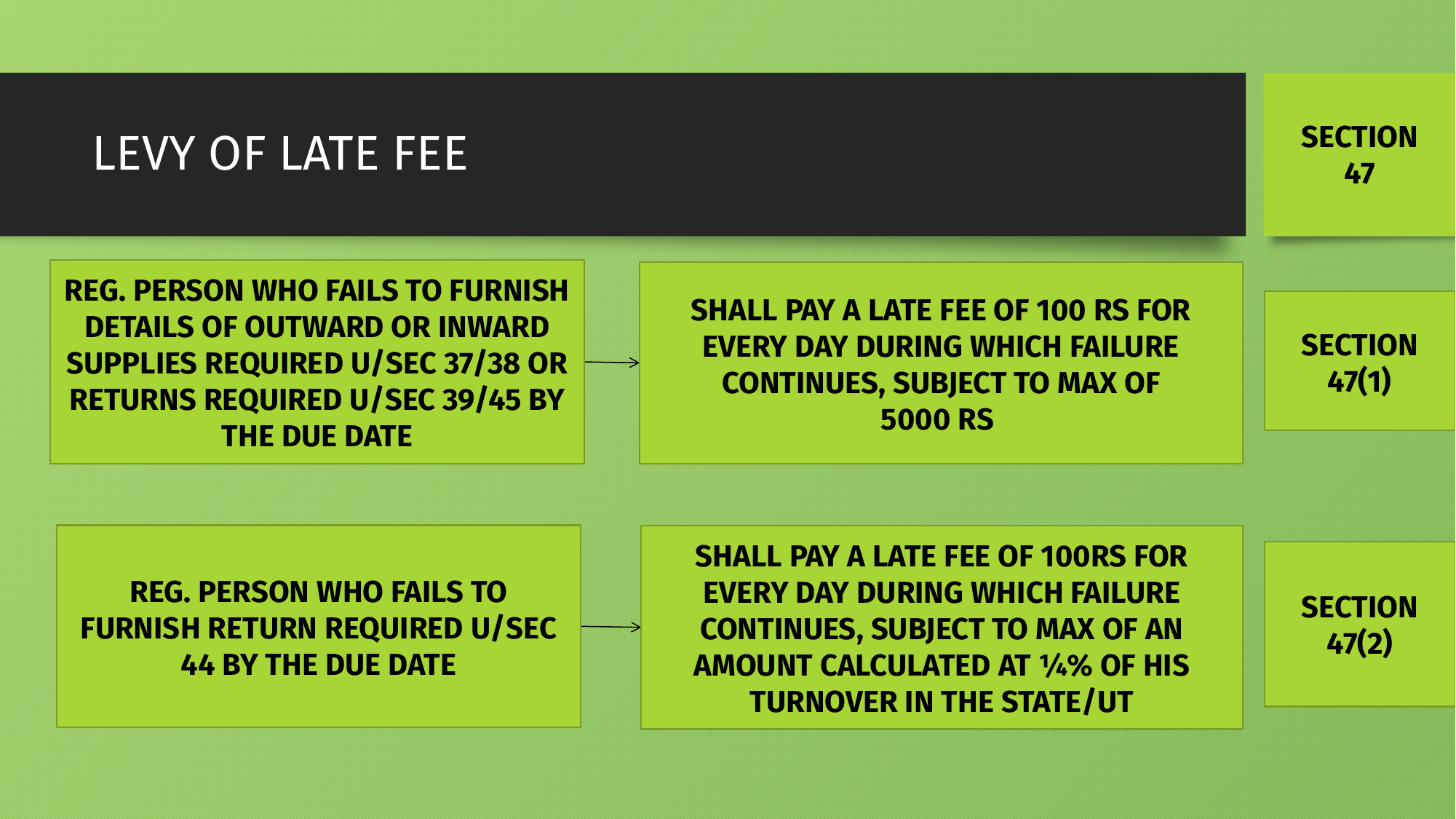

# LEVY OF LATE FEE
SECTION
47
REG. PERSON WHO FAILS TO FURNISH DETAILS OF OUTWARD OR INWARD SUPPLIES REQUIRED U/SEC 37/38 OR RETURNS REQUIRED U/SEC 39/45 BY THE DUE DATE
SHALL PAY A LATE FEE OF 100 RS FOR EVERY DAY DURING WHICH FAILURE CONTINUES, SUBJECT TO MAX OF
5000 RS

SECTION
47(1)
REG. PERSON WHO FAILS TO FURNISH RETURN REQUIRED U/SEC 44 BY THE DUE DATE
SHALL PAY A LATE FEE OF 100RS FOR EVERY DAY DURING WHICH FAILURE CONTINUES, SUBJECT TO MAX OF AN AMOUNT CALCULATED AT ¼% OF HIS TURNOVER IN THE STATE/UT

SECTION
47(2)